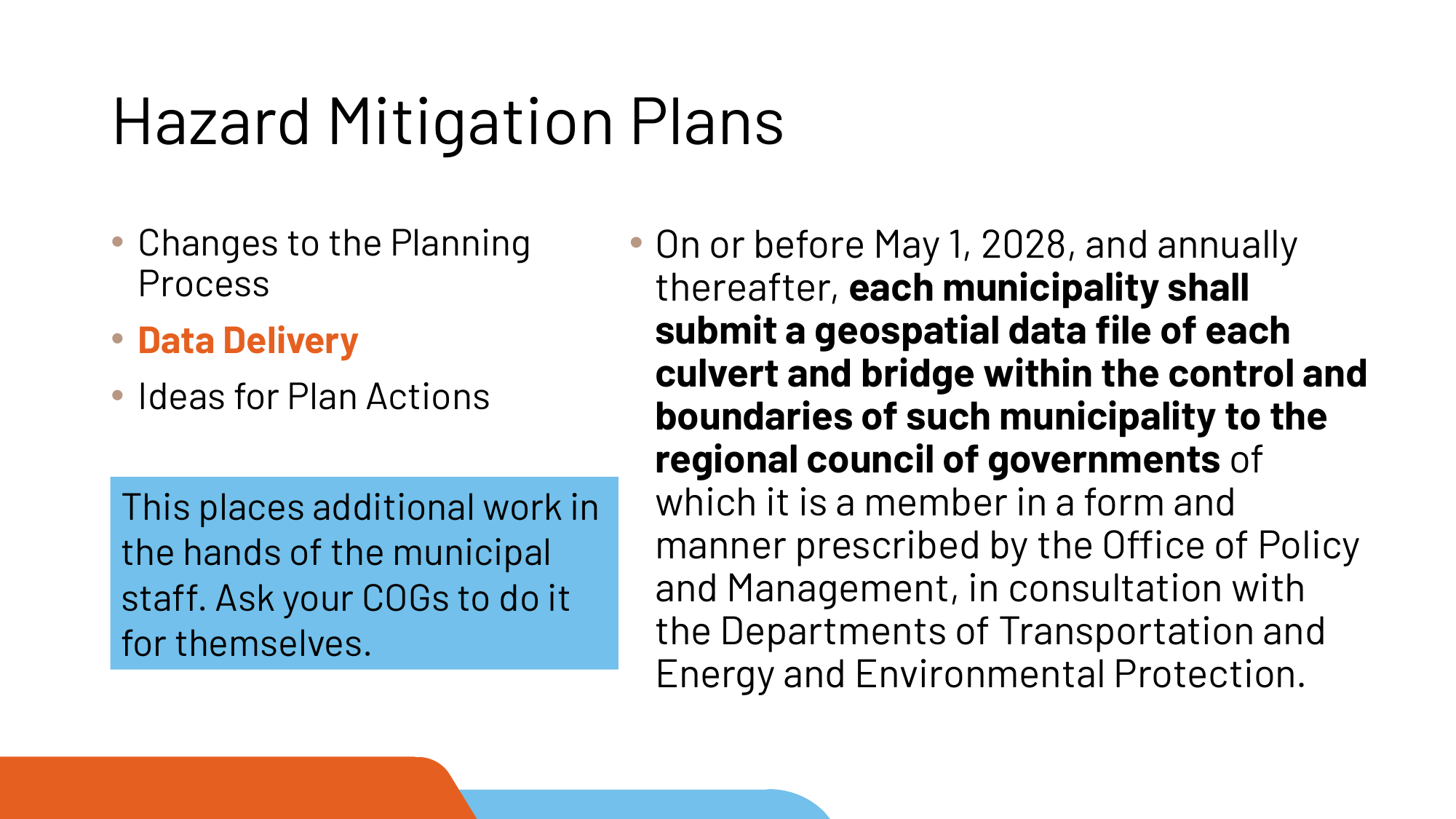

# Hazard Mitigation Plans
Changes to the Planning Process
Data Delivery
Ideas for Plan Actions

On or before May 1, 2028, and annually thereafter, each municipality shall submit a geospatial data file of each culvert and bridge within the control and boundaries of such municipality to the regional council of governments of which it is a member in a form and manner prescribed by the Office of Policy and Management, in consultation with the Departments of Transportation and Energy and Environmental Protection.
This places additional work in the hands of the municipal staff. Ask your COGs to do it for themselves.